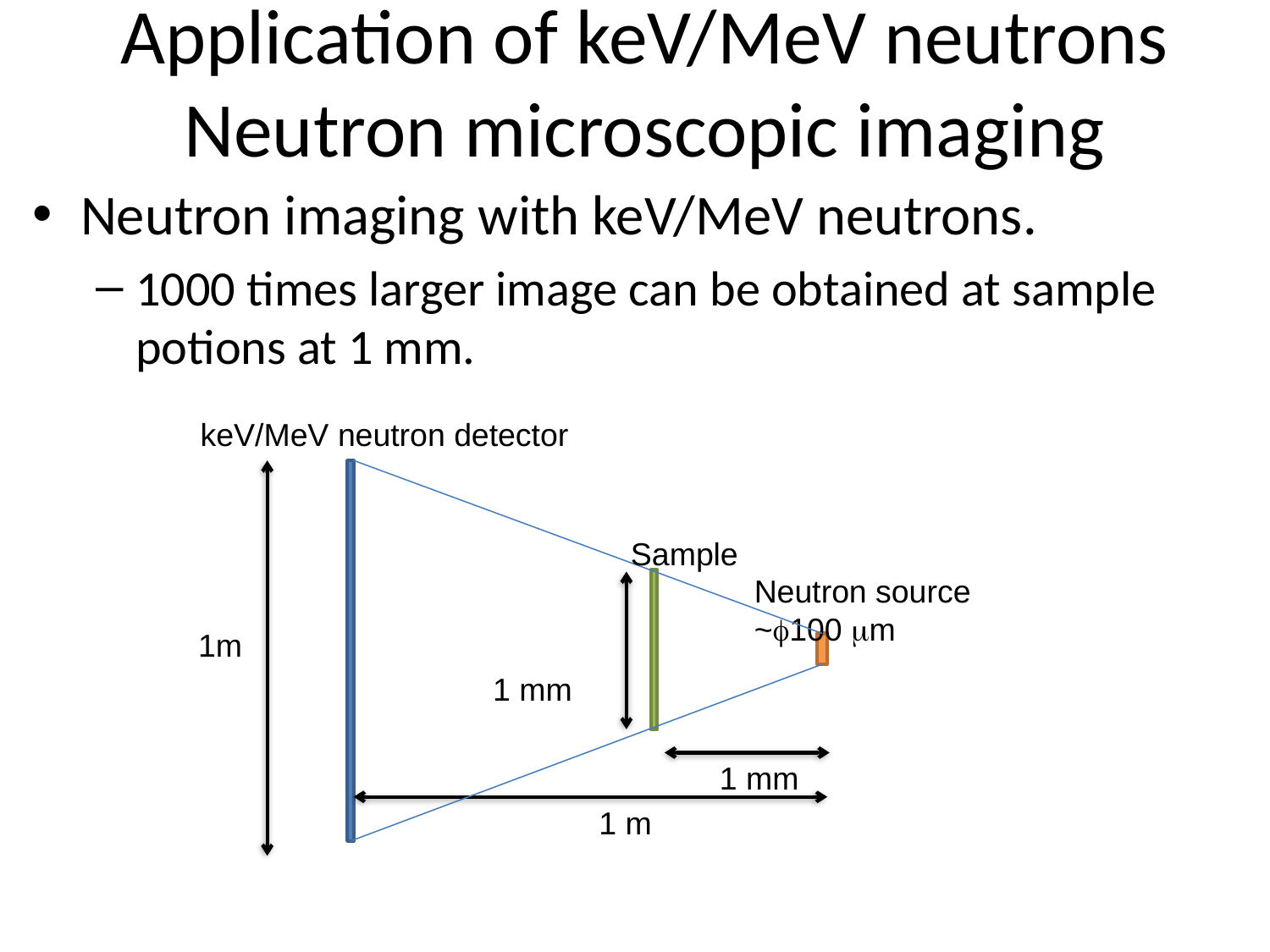

# Application of keV/MeV neutrons Neutron microscopic imaging
Neutron imaging with keV/MeV neutrons.
1000 times larger image can be obtained at sample potions at 1 mm.
keV/MeV neutron detector

Sample
Neutron source
~φ100 μm

1m

1 mm
1 mm
1 m